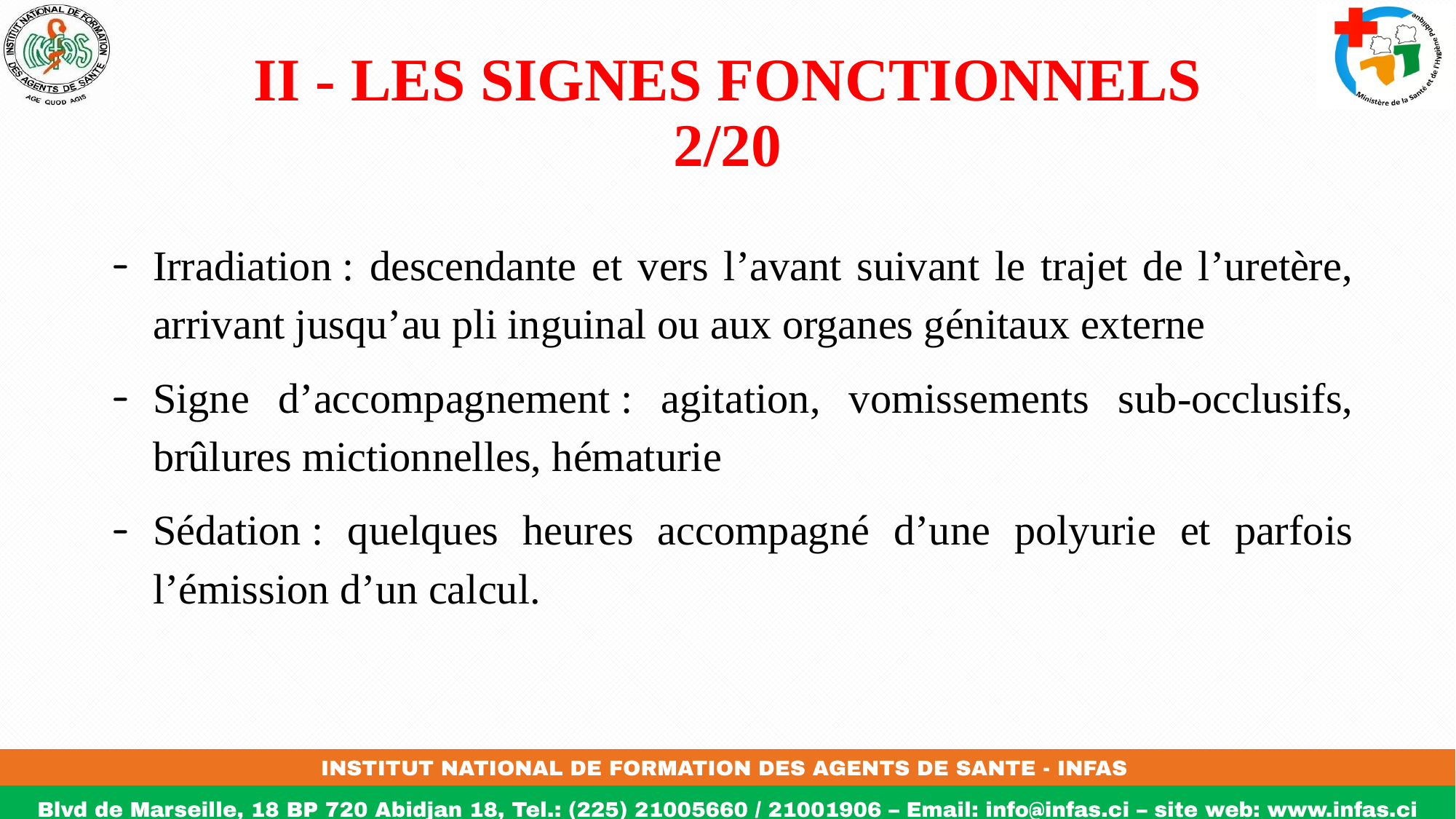

# II - LES SIGNES FONCTIONNELS 2/20
Irradiation : descendante et vers l’avant suivant le trajet de l’uretère, arrivant jusqu’au pli inguinal ou aux organes génitaux externe
Signe d’accompagnement : agitation, vomissements sub-occlusifs, brûlures mictionnelles, hématurie
Sédation : quelques heures accompagné d’une polyurie et parfois l’émission d’un calcul.